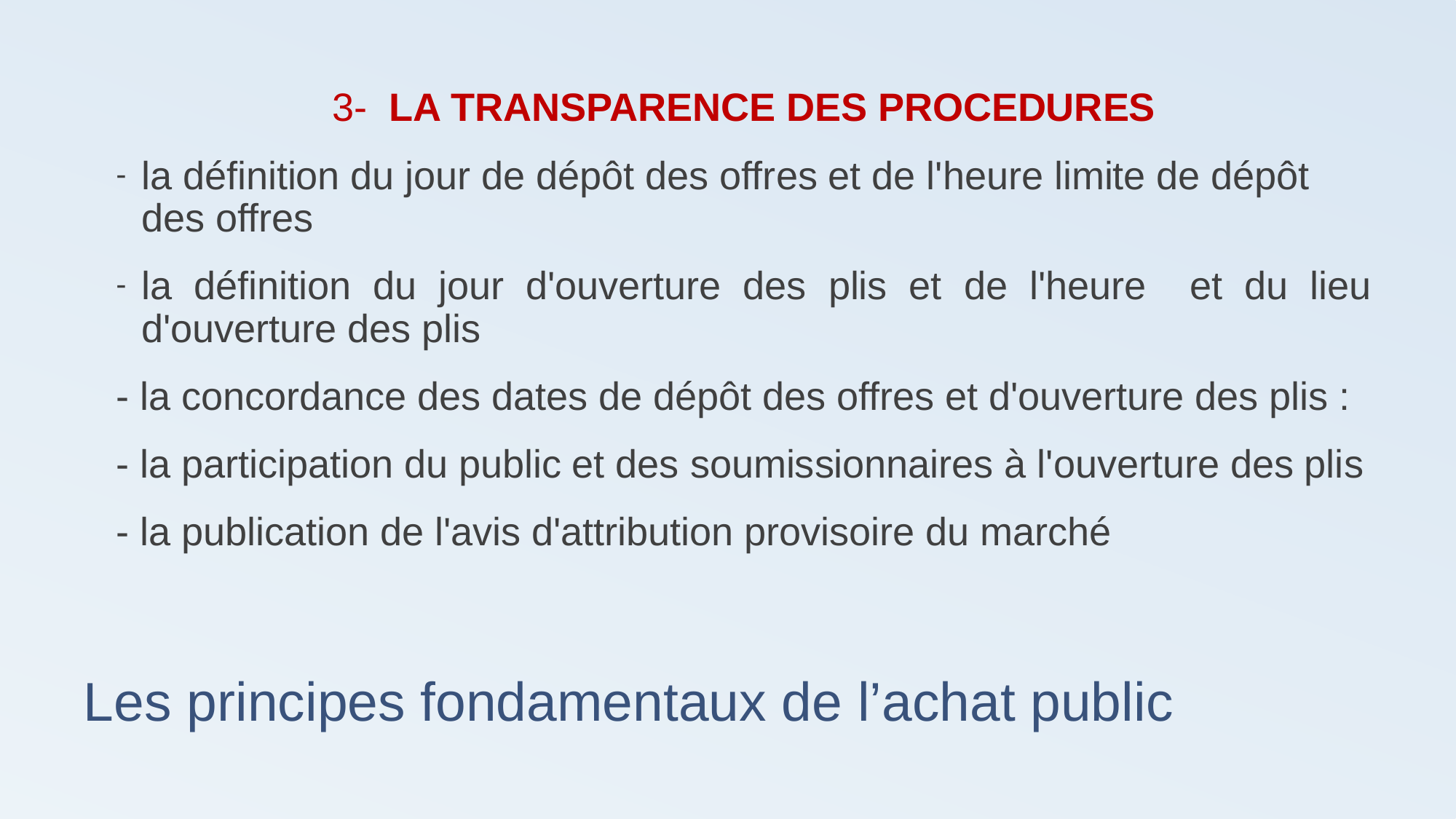

3-  LA TRANSPARENCE DES PROCEDURES
la définition du jour de dépôt des offres et de l'heure limite de dépôt des offres
la définition du jour d'ouverture des plis et de l'heure  et du lieu d'ouverture des plis
- la concordance des dates de dépôt des offres et d'ouverture des plis :
- la participation du public et des soumissionnaires à l'ouverture des plis
- la publication de l'avis d'attribution provisoire du marché

# Les principes fondamentaux de l’achat public